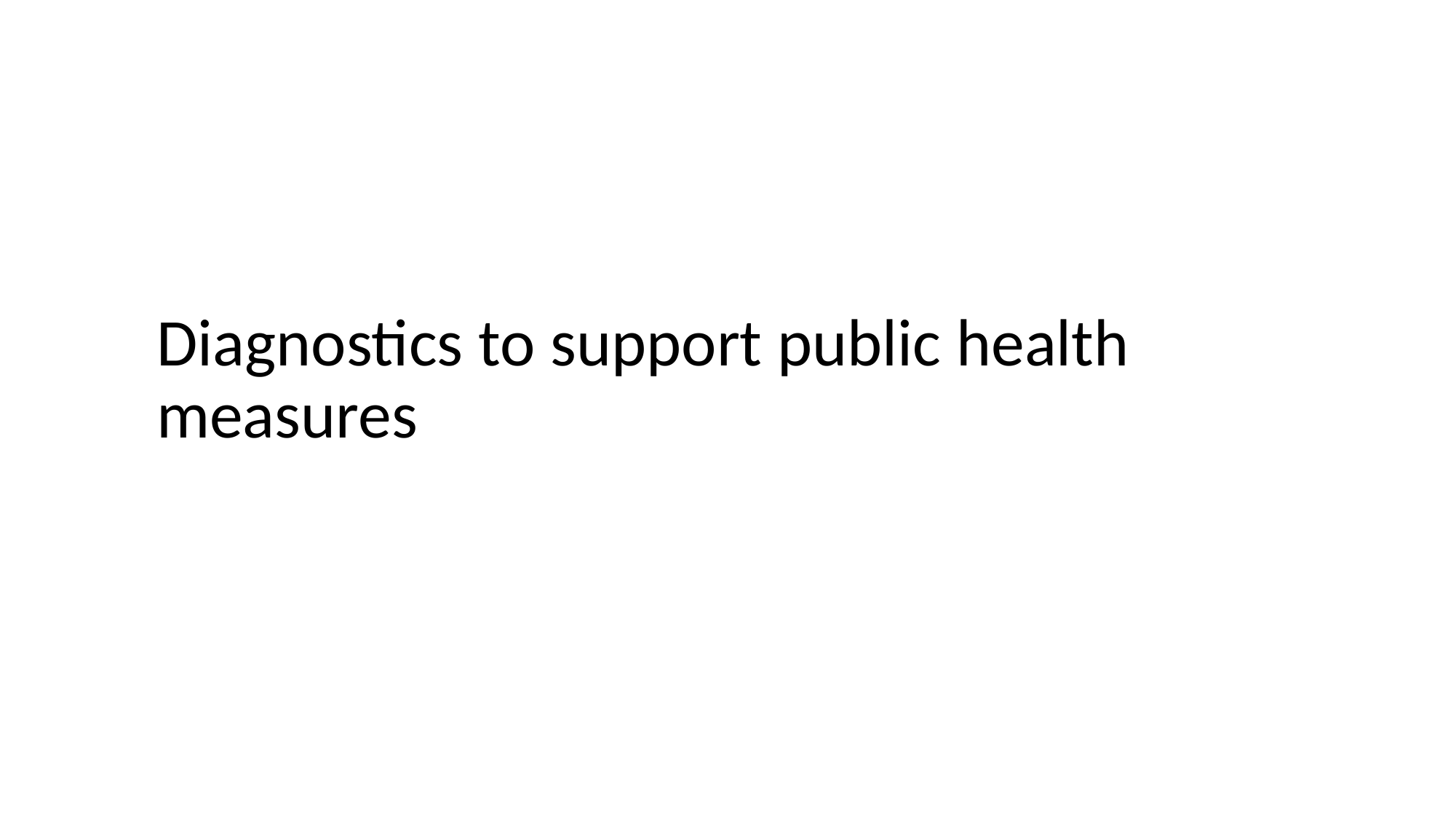

# Diagnostics to support public health measures